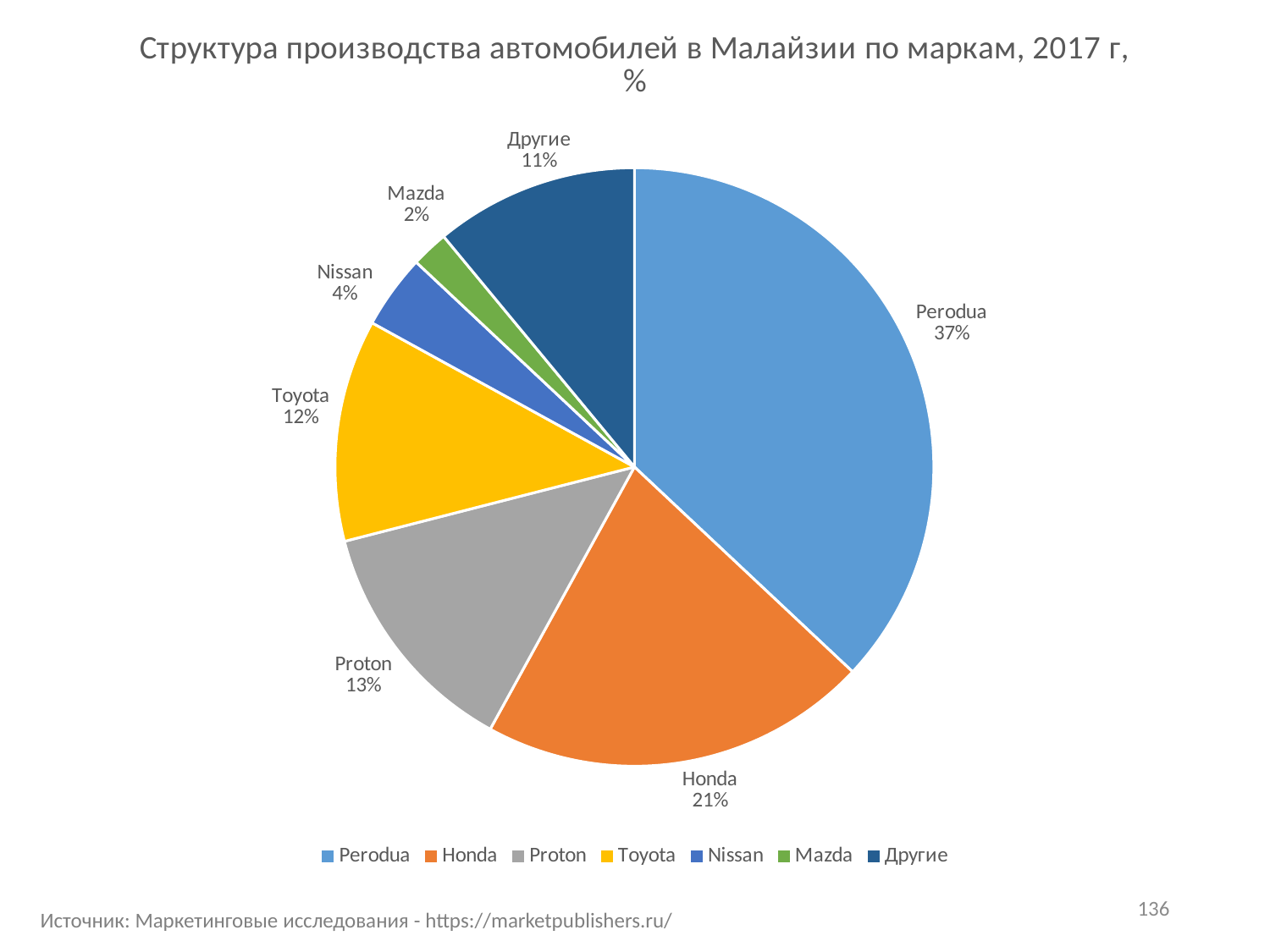

### Chart: Структура производства автомобилей в Малайзии по маркам, 2017 г, %

| Category | Продажи |
|---|---|
| Perodua | 0.37 |
| Honda | 0.21 |
| Proton | 0.13 |
| Toyota | 0.12 |
| Nissan | 0.04 |
| Mazda | 0.02 |
| Другие | 0.11 |
136
Источник: Маркетинговые исследования - https://marketpublishers.ru/